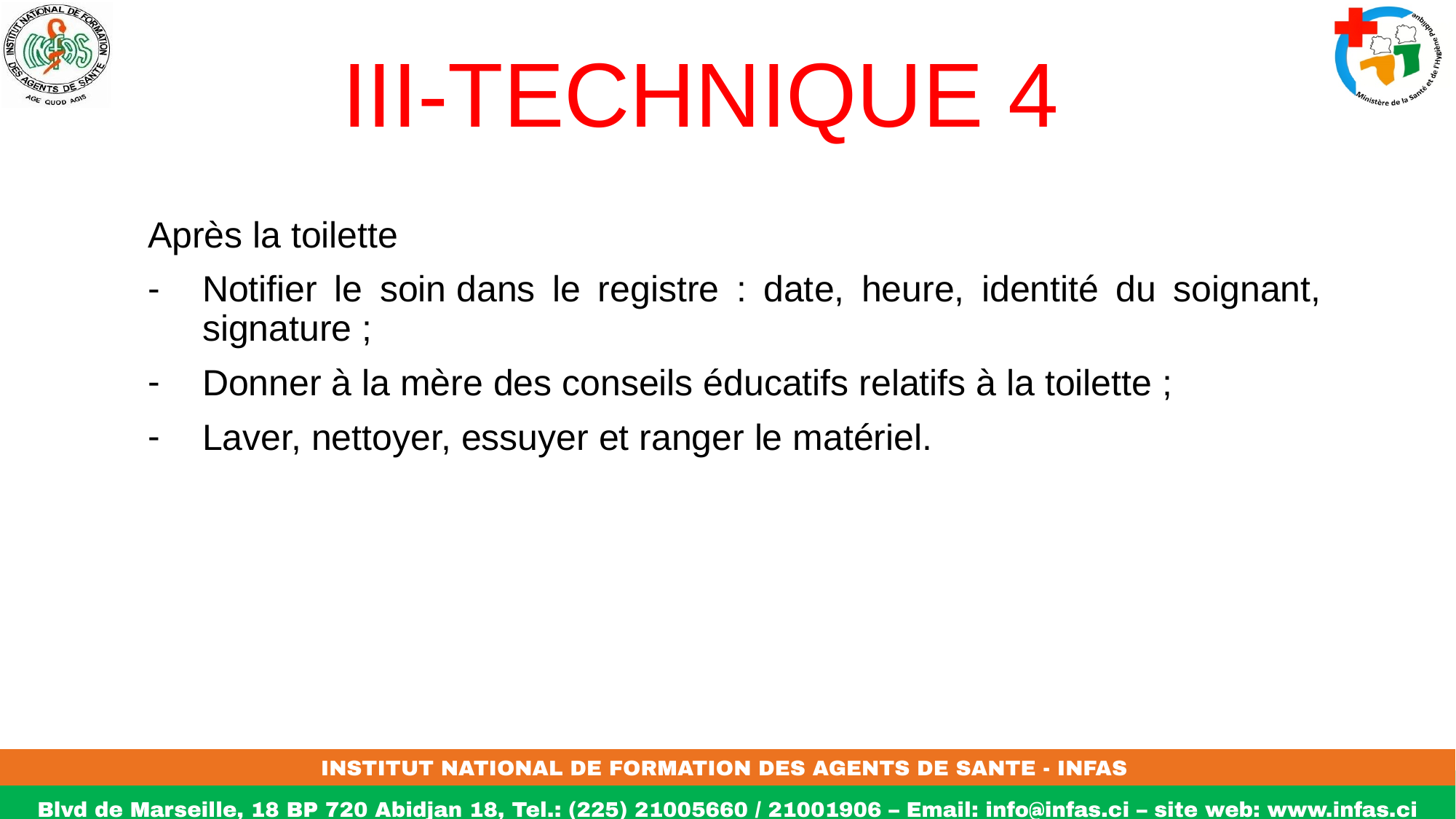

# III-TECHNIQUE 4

Après la toilette
Notifier le soin dans le registre : date, heure, identité du soignant, signature ;
Donner à la mère des conseils éducatifs relatifs à la toilette ;
Laver, nettoyer, essuyer et ranger le matériel.